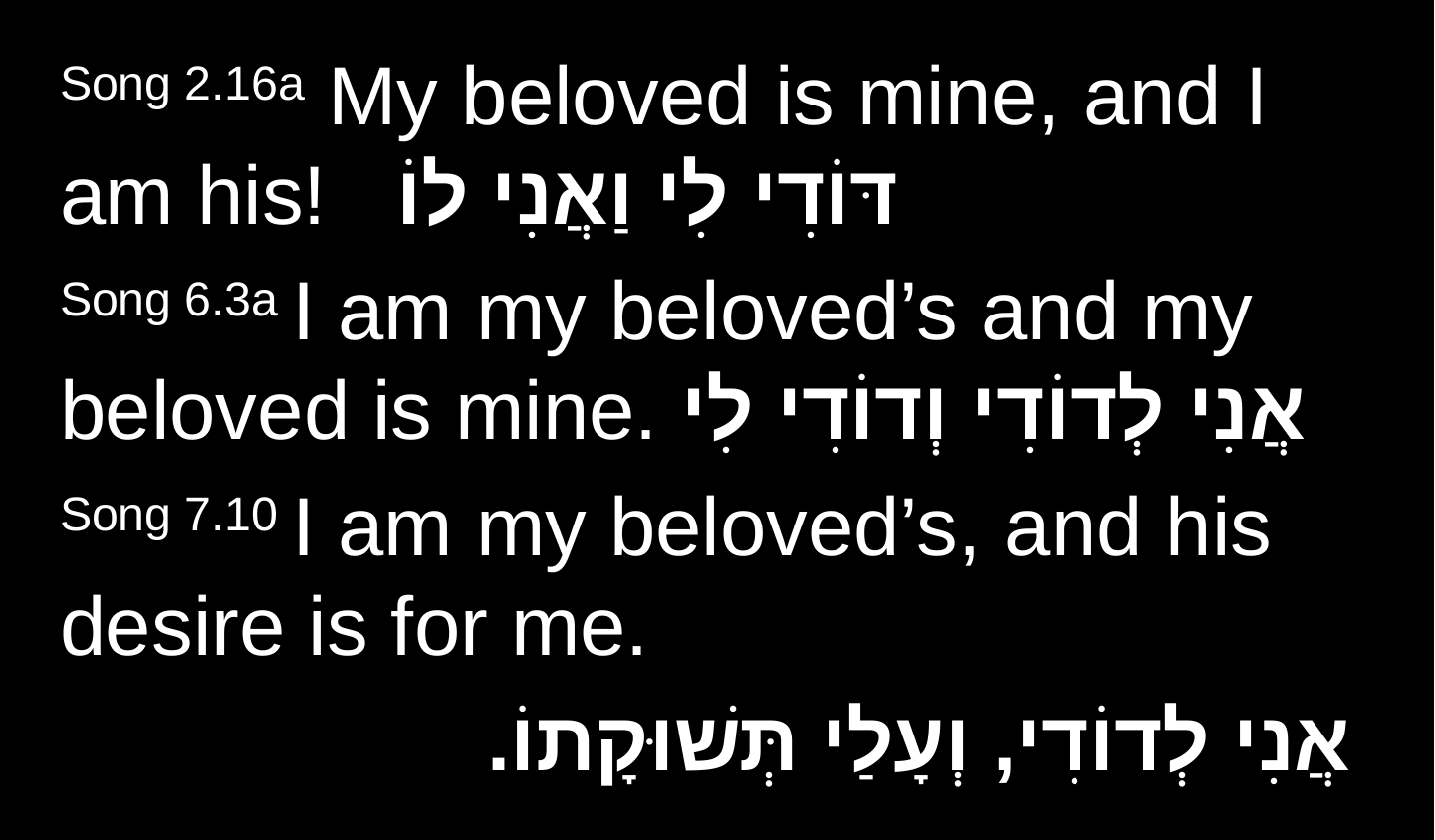

Song 2.16a My beloved is mine, and I am his!   דּוֹדִי לִי וַאֲנִי לוֹ
Song 6.3a I am my beloved’s and my beloved is mine. אֲנִי לְדוֹדִי וְדוֹדִי לִי
Song 7.10 I am my beloved’s, and his desire is for me.
 אֲנִי לְדוֹדִי, וְעָלַי תְּשׁוּקָתוֹ.